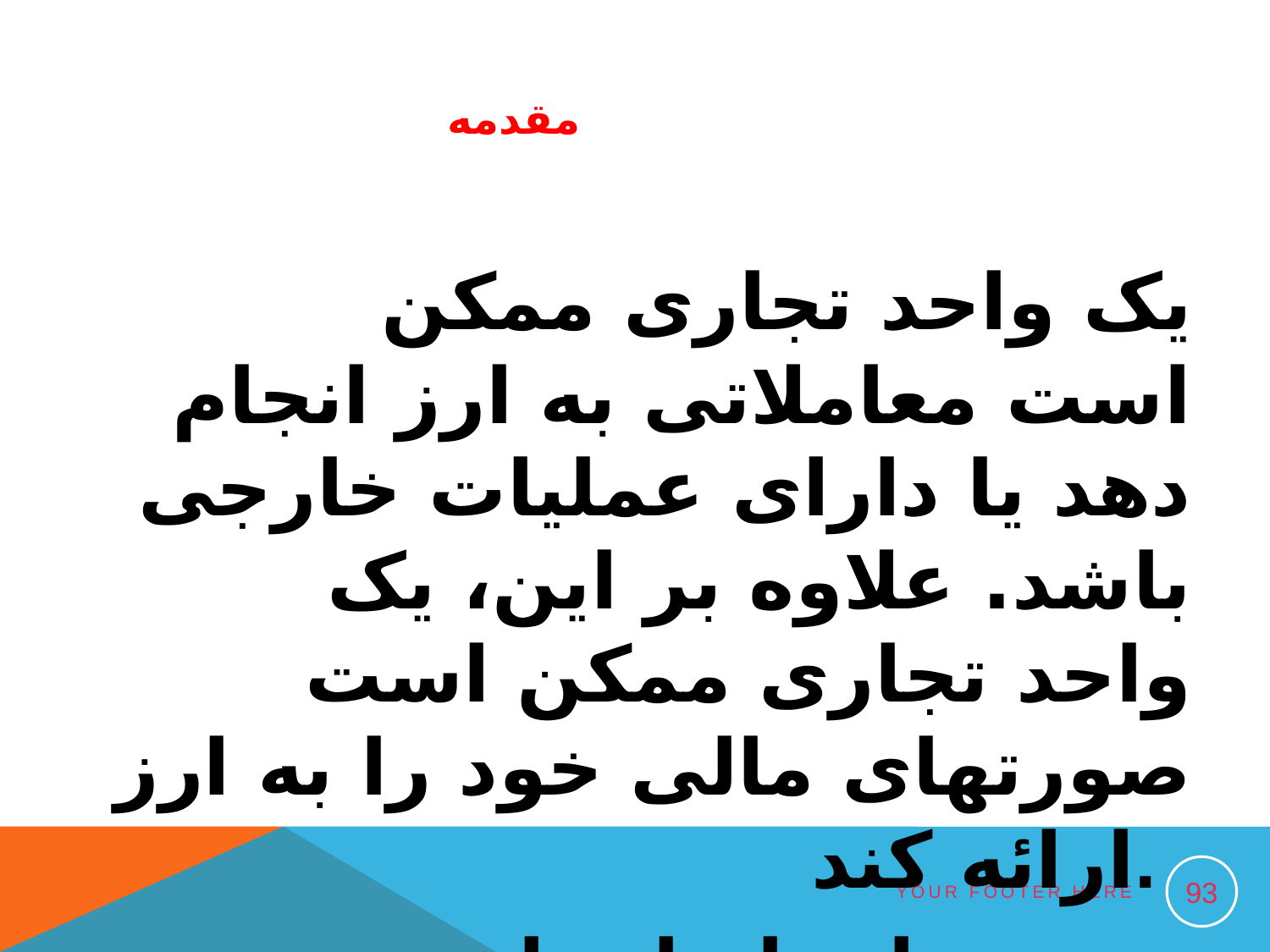

# مقدمه
	یک واحد تجاری ممکن است معاملاتی به ارز انجام دهد یا دارای عملیات خارجی باشد. علاوه بر این، یک واحد تجاری ممکن است صورتهای مالی خود را به ارز ارائه کند.
موضوعات اصلی این استاندارد این است که از چه نرخی برای تسعیر استفاده شود و آثار تغییر در نرخ ارز، چگونه در صورتهای مالی گزارش شود.

93
Your footer here